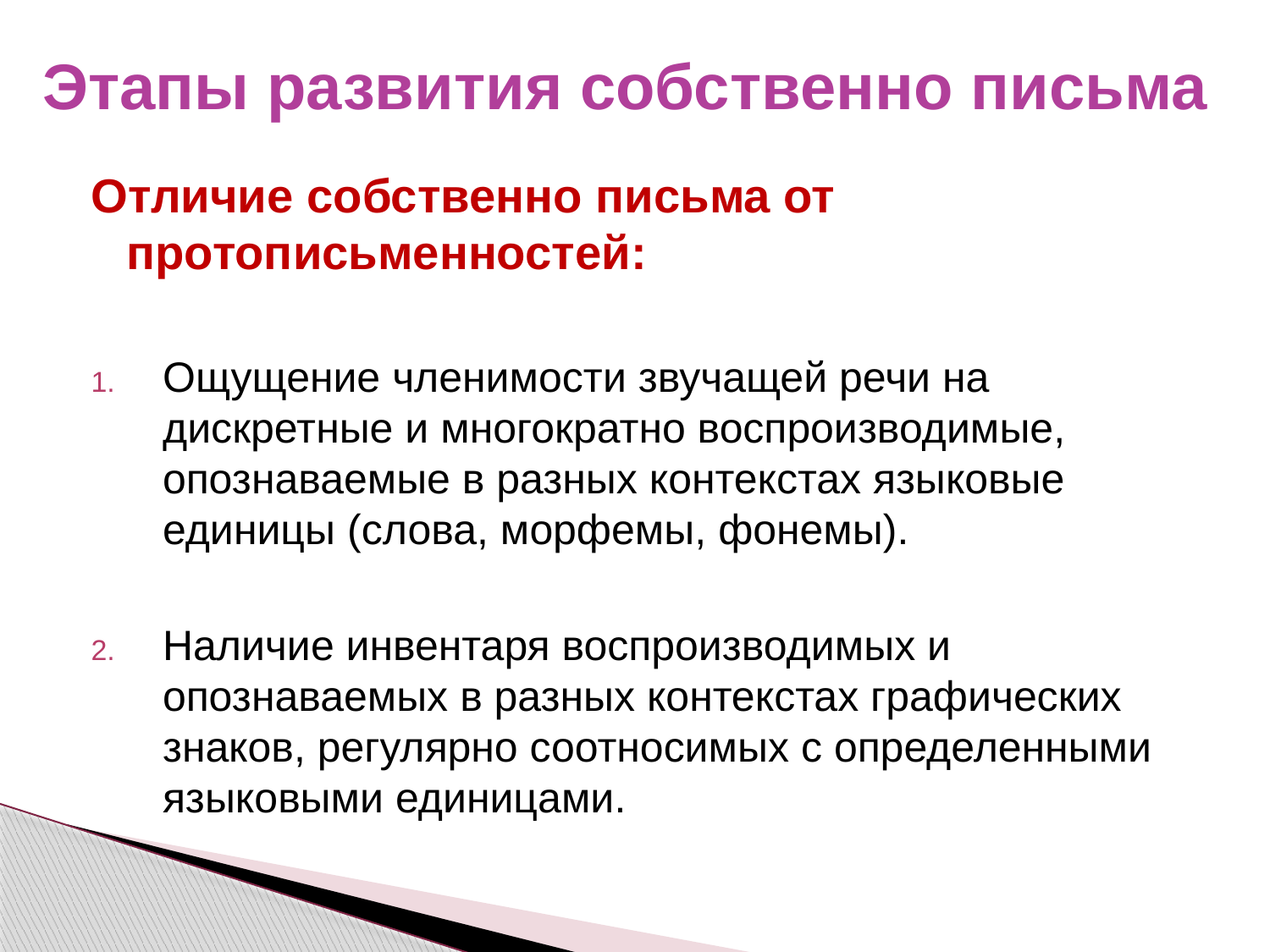

# Этапы развития собственно письма
Отличие собственно письма от протописьменностей:

Ощущение членимости звучащей речи на дискретные и многократно воспроизводимые, опознаваемые в разных контекстах языковые единицы (слова, морфемы, фонемы).

Наличие инвентаря воспроизводимых и опознаваемых в разных контекстах графических знаков, регулярно соотносимых с определенными языковыми единицами.